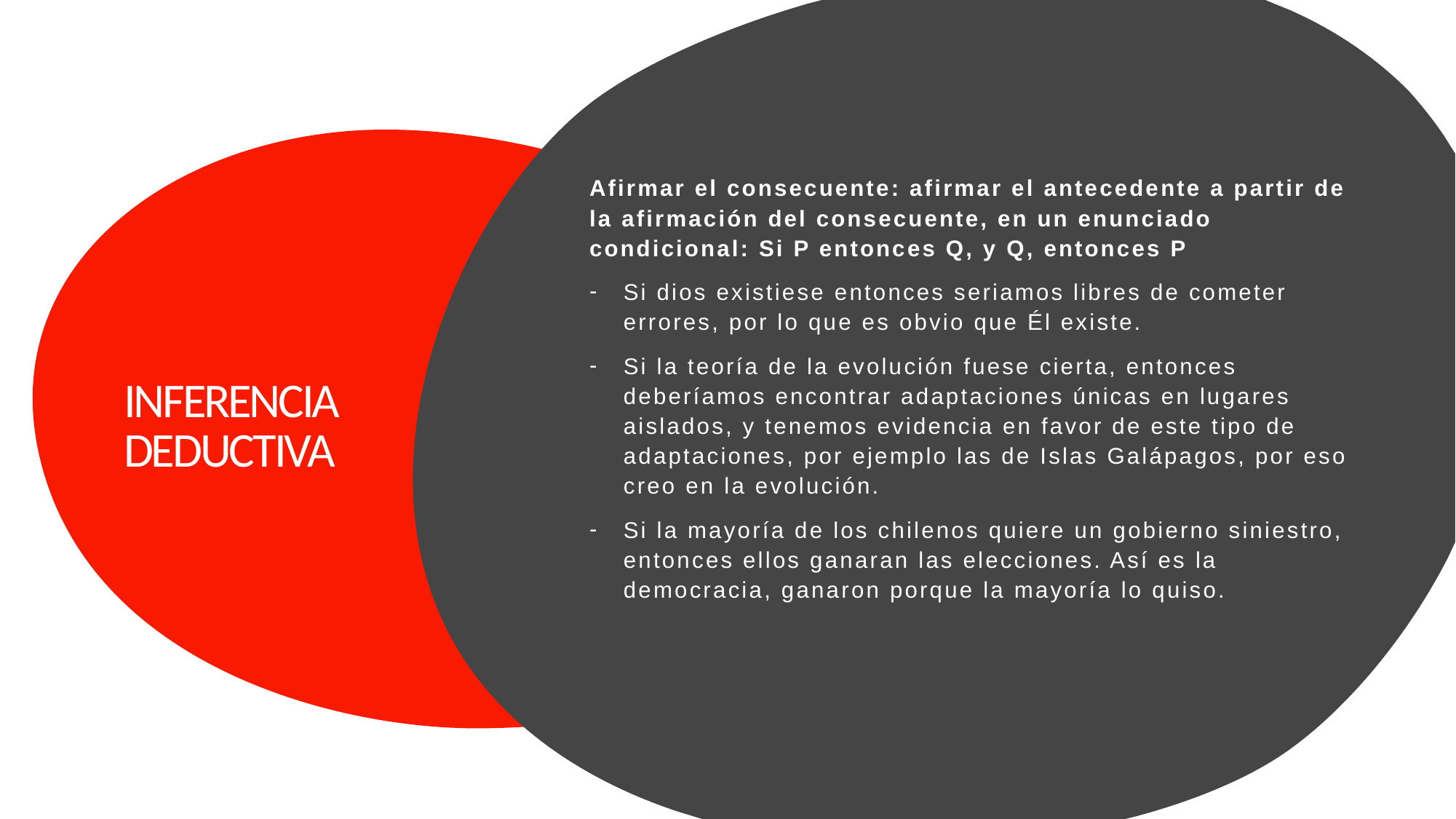

Afirmar el consecuente: afirmar el antecedente a partir de la afirmación del consecuente, en un enunciado condicional: Si P entonces Q, y Q, entonces P
Si dios existiese entonces seriamos libres de cometer errores, por lo que es obvio que Él existe.
Si la teoría de la evolución fuese cierta, entonces deberíamos encontrar adaptaciones únicas en lugares aislados, y tenemos evidencia en favor de este tipo de adaptaciones, por ejemplo las de Islas Galápagos, por eso creo en la evolución.
Si la mayoría de los chilenos quiere un gobierno siniestro, entonces ellos ganaran las elecciones. Así es la democracia, ganaron porque la mayoría lo quiso.

# INFERENCIA DEDUCTIVA